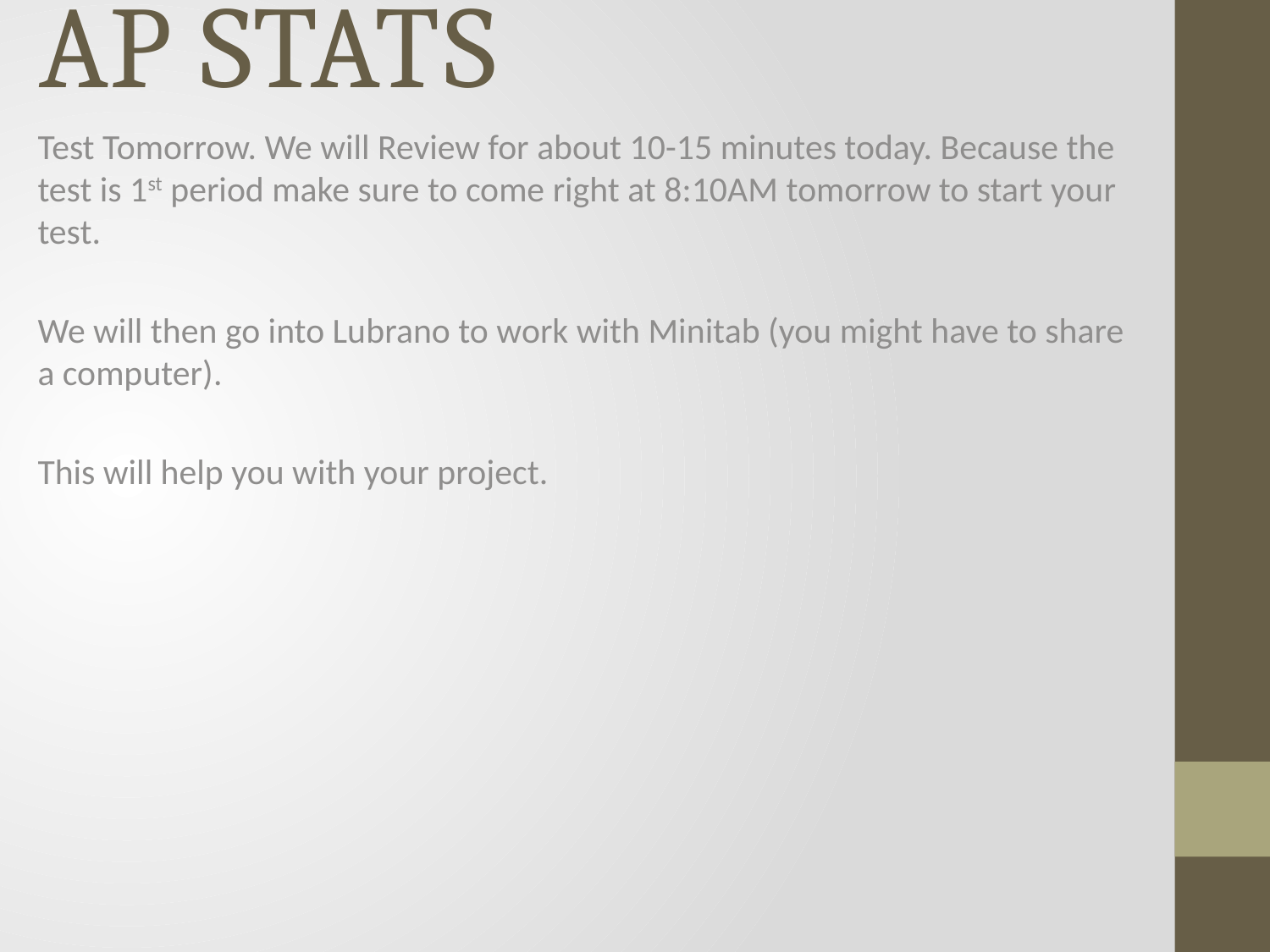

# AP STATS
Test Tomorrow. We will Review for about 10-15 minutes today. Because the test is 1st period make sure to come right at 8:10AM tomorrow to start your test.

We will then go into Lubrano to work with Minitab (you might have to share a computer).

This will help you with your project.